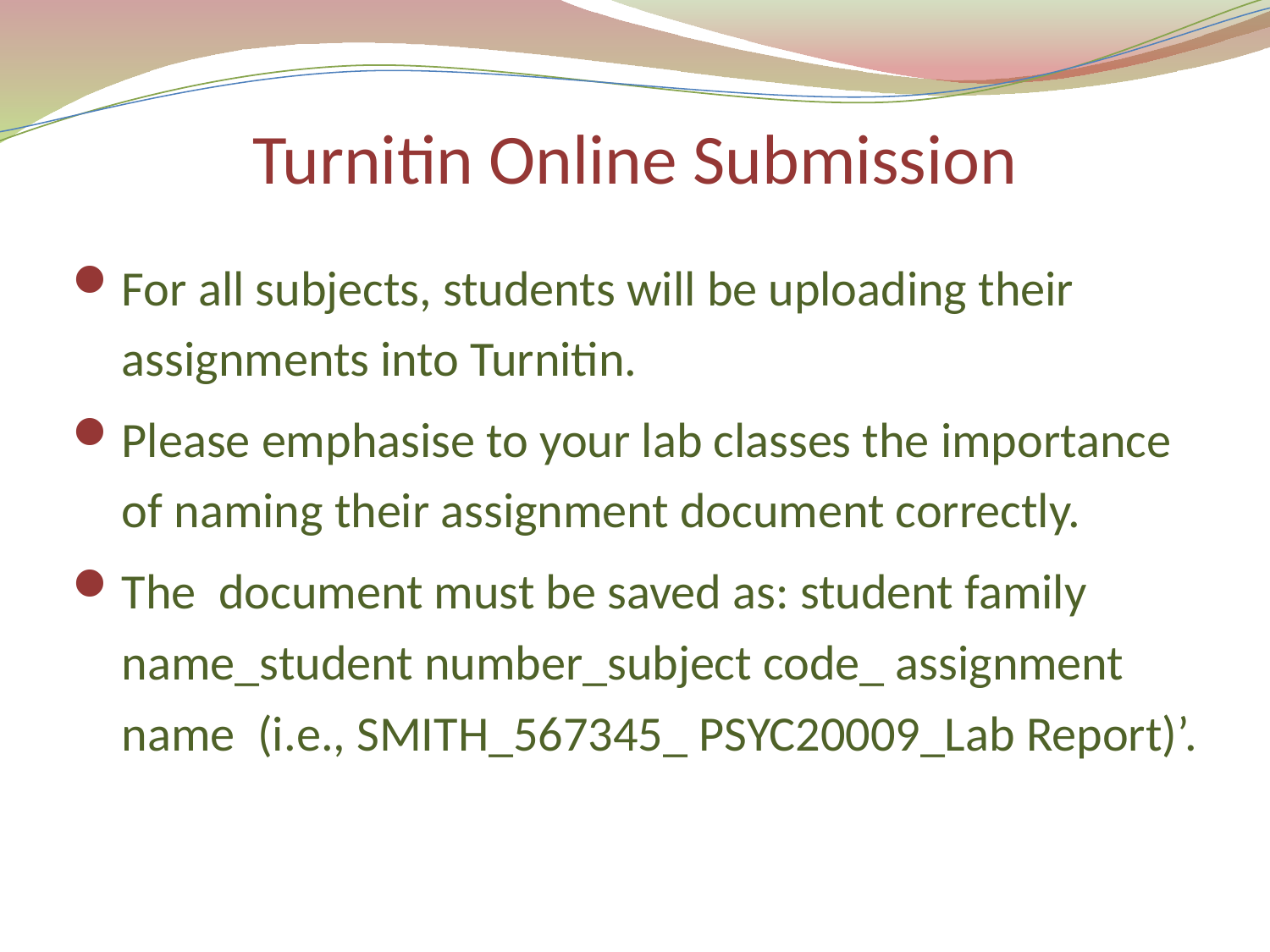

# Turnitin Online Submission
For all subjects, students will be uploading their assignments into Turnitin.
Please emphasise to your lab classes the importance of naming their assignment document correctly.
The  document must be saved as: student family name_student number_subject code_ assignment name  (i.e., SMITH_567345_ PSYC20009_Lab Report)’.